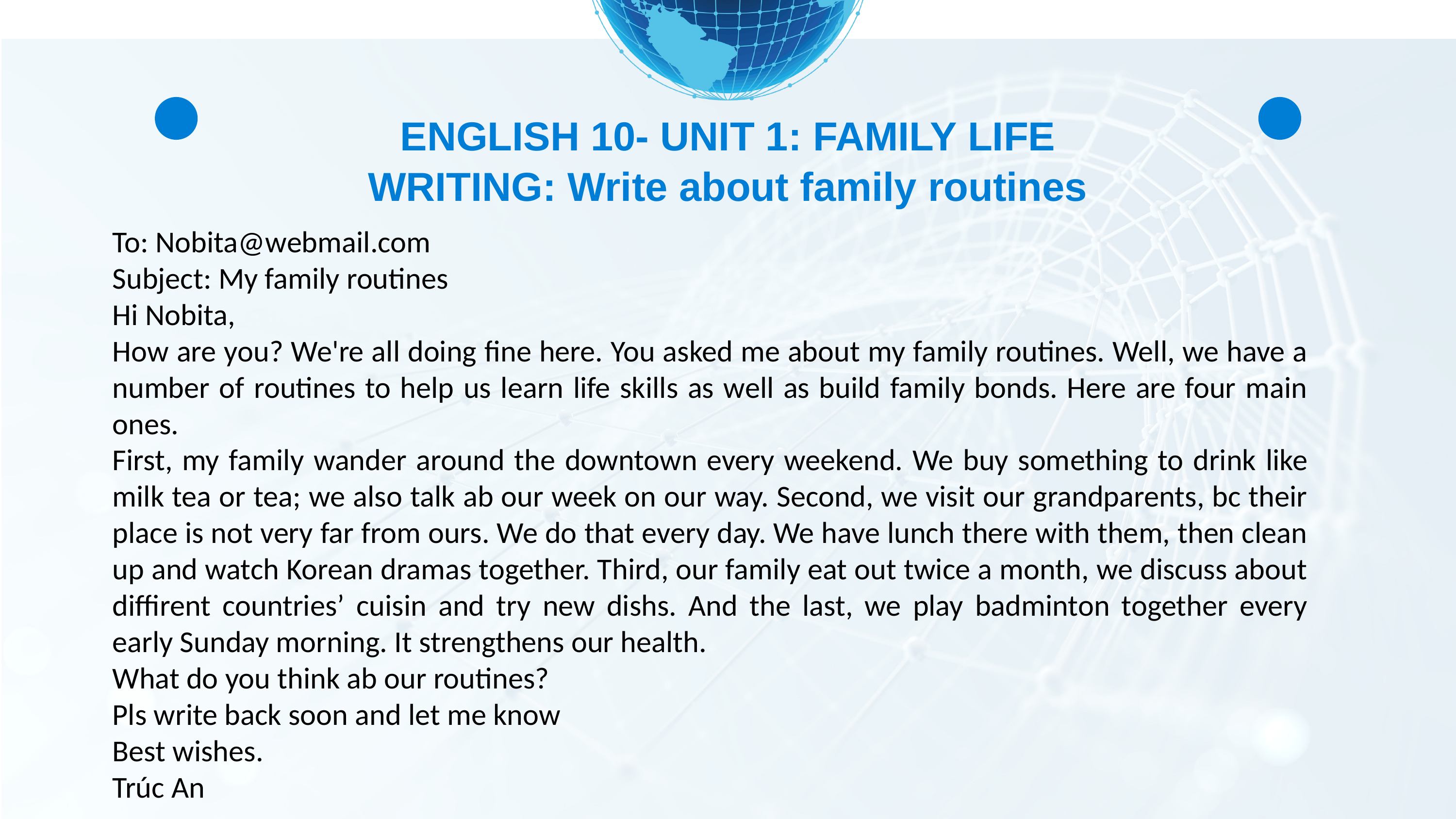

ENGLISH 10- UNIT 1: FAMILY LIFE
WRITING: Write about family routines
To: Nobita@webmail.com
Subject: My family routines
Hi Nobita,
How are you? We're all doing fine here. You asked me about my family routines. Well, we have a number of routines to help us learn life skills as well as build family bonds. Here are four main ones.
First, my family wander around the downtown every weekend. We buy something to drink like milk tea or tea; we also talk ab our week on our way. Second, we visit our grandparents, bc their place is not very far from ours. We do that every day. We have lunch there with them, then clean up and watch Korean dramas together. Third, our family eat out twice a month, we discuss about diffirent countries’ cuisin and try new dishs. And the last, we play badminton together every early Sunday morning. It strengthens our health.
What do you think ab our routines?
Pls write back soon and let me know
Best wishes.
Trúc An